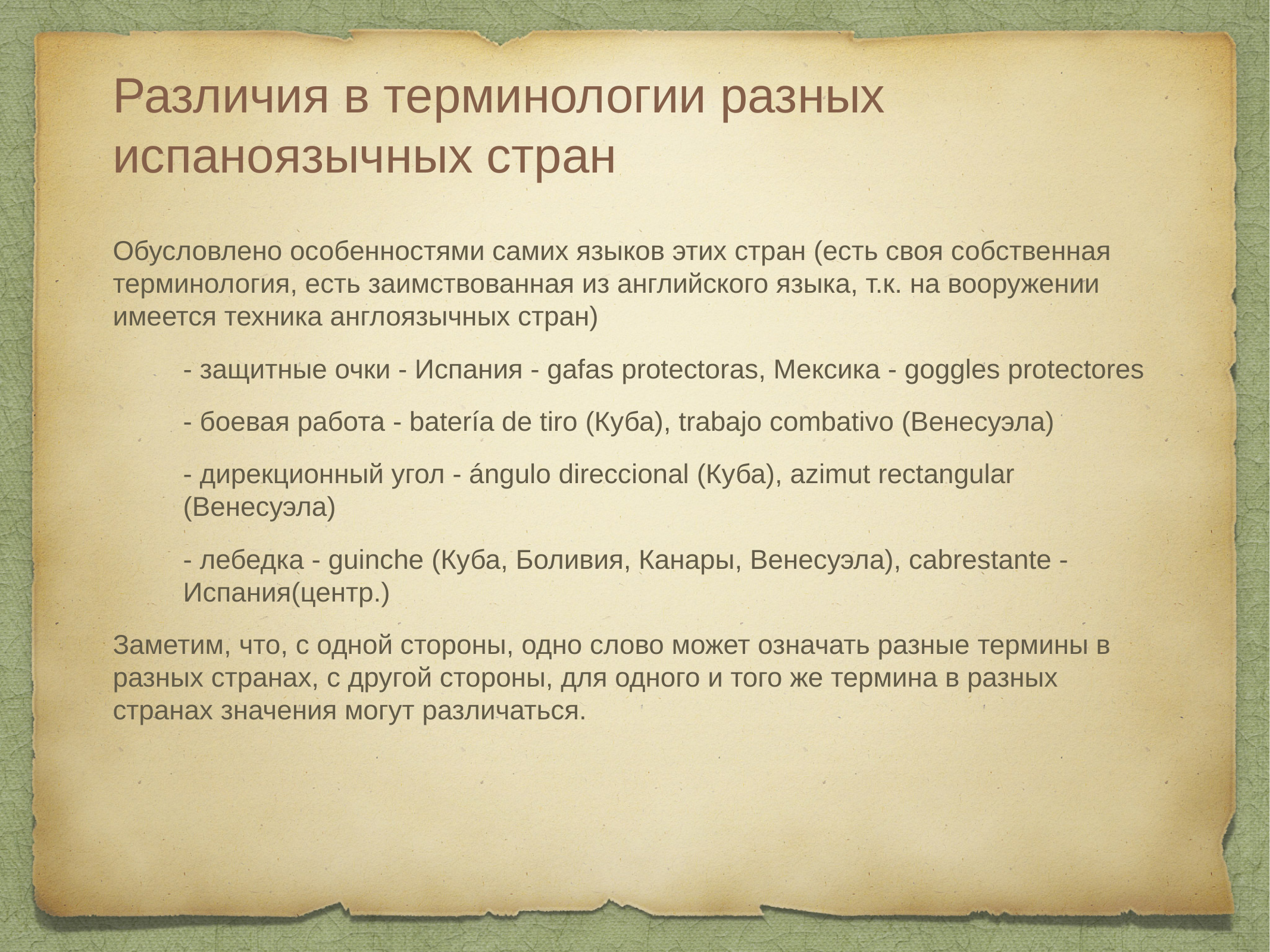

# Различия в терминологии разных испаноязычных стран
Обусловлено особенностями самих языков этих стран (есть своя собственная терминология, есть заимствованная из английского языка, т.к. на вооружении имеется техника англоязычных стран)
- защитные очки - Испания - gafas protectoras, Мексика - goggles protectores
- боевая работа - batería de tiro (Куба), trabajo combativo (Венесуэла)
- дирекционный угол - ángulo direccional (Куба), azimut rectangular (Венесуэла)
- лебедка - guinche (Куба, Боливия, Канары, Венесуэла), cabrestante - Испания(центр.)
Заметим, что, с одной стороны, одно слово может означать разные термины в разных странах, с другой стороны, для одного и того же термина в разных странах значения могут различаться.